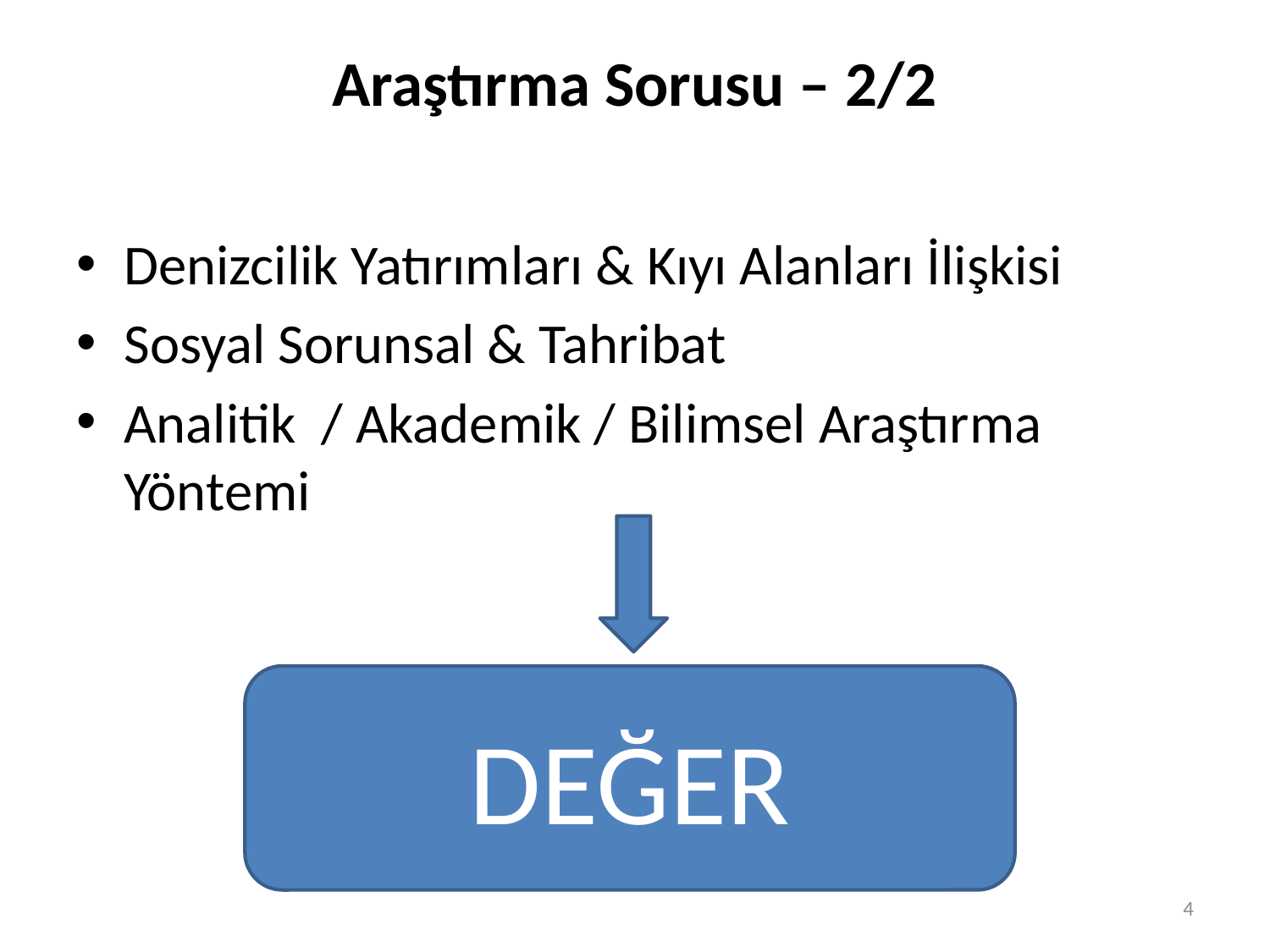

# Araştırma Sorusu – 2/2
Denizcilik Yatırımları & Kıyı Alanları İlişkisi
Sosyal Sorunsal & Tahribat
Analitik  / Akademik / Bilimsel Araştırma Yöntemi

DEĞER
4